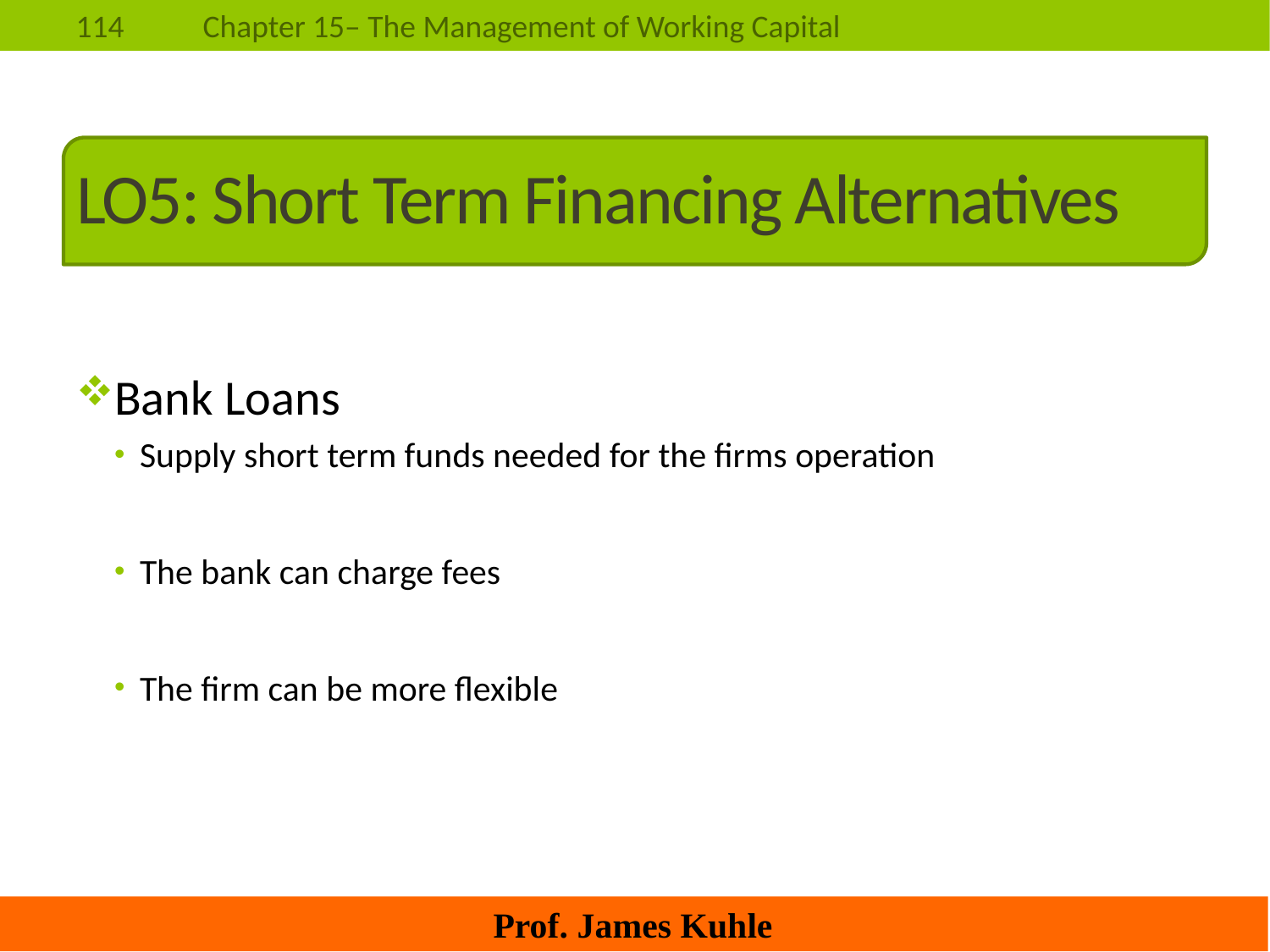

# LO5: Short Term Financing Alternatives
Bank Loans
Supply short term funds needed for the firms operation

The bank can charge fees

The firm can be more flexible